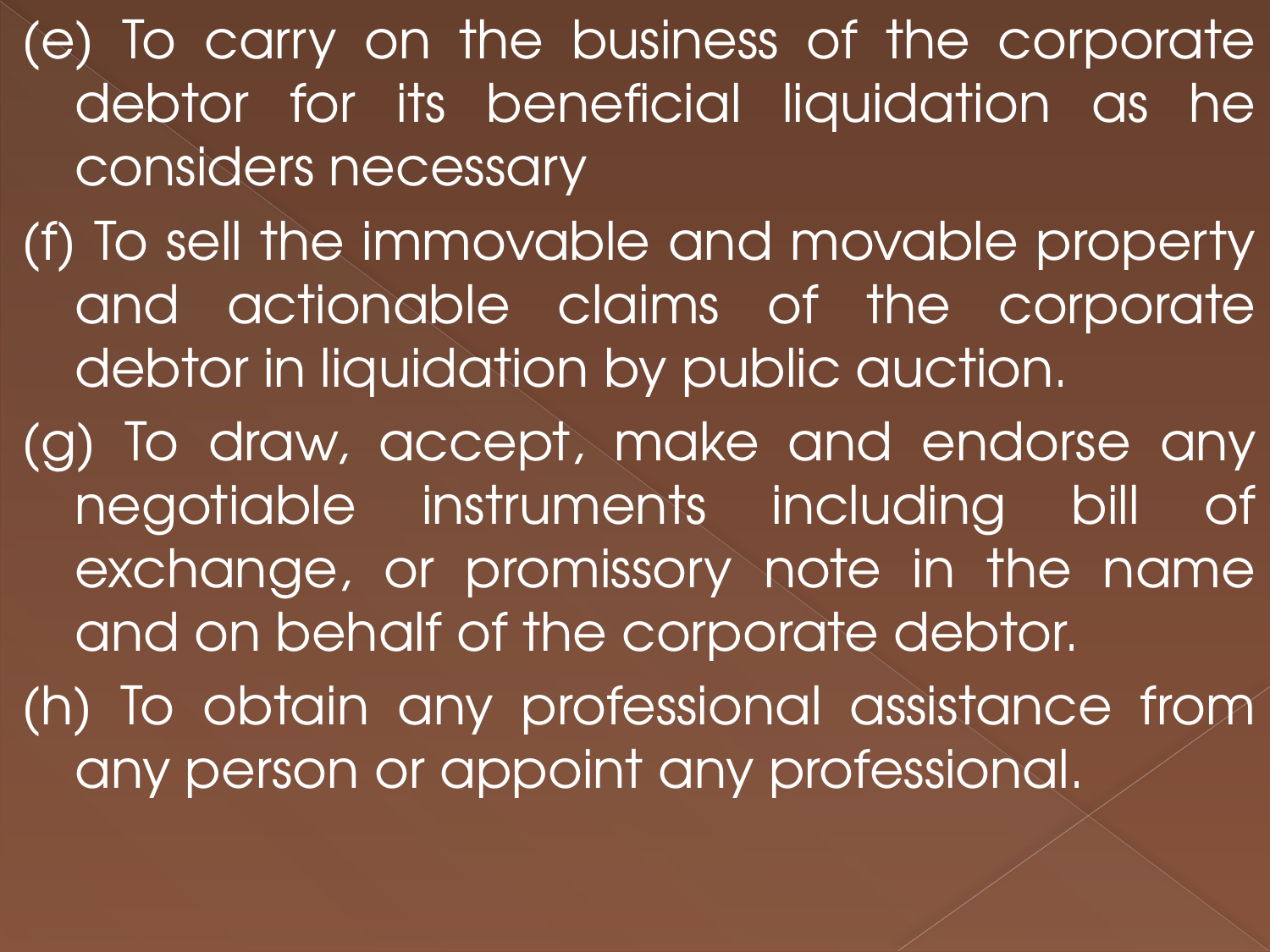

(e) To carry on the business of the corporate debtor for its beneficial liquidation as he considers necessary
(f) To sell the immovable and movable property and actionable claims of the corporate debtor in liquidation by public auction.
(g) To draw, accept, make and endorse any negotiable instruments including bill of exchange, or promissory note in the name and on behalf of the corporate debtor.
(h) To obtain any professional assistance from any person or appoint any professional.